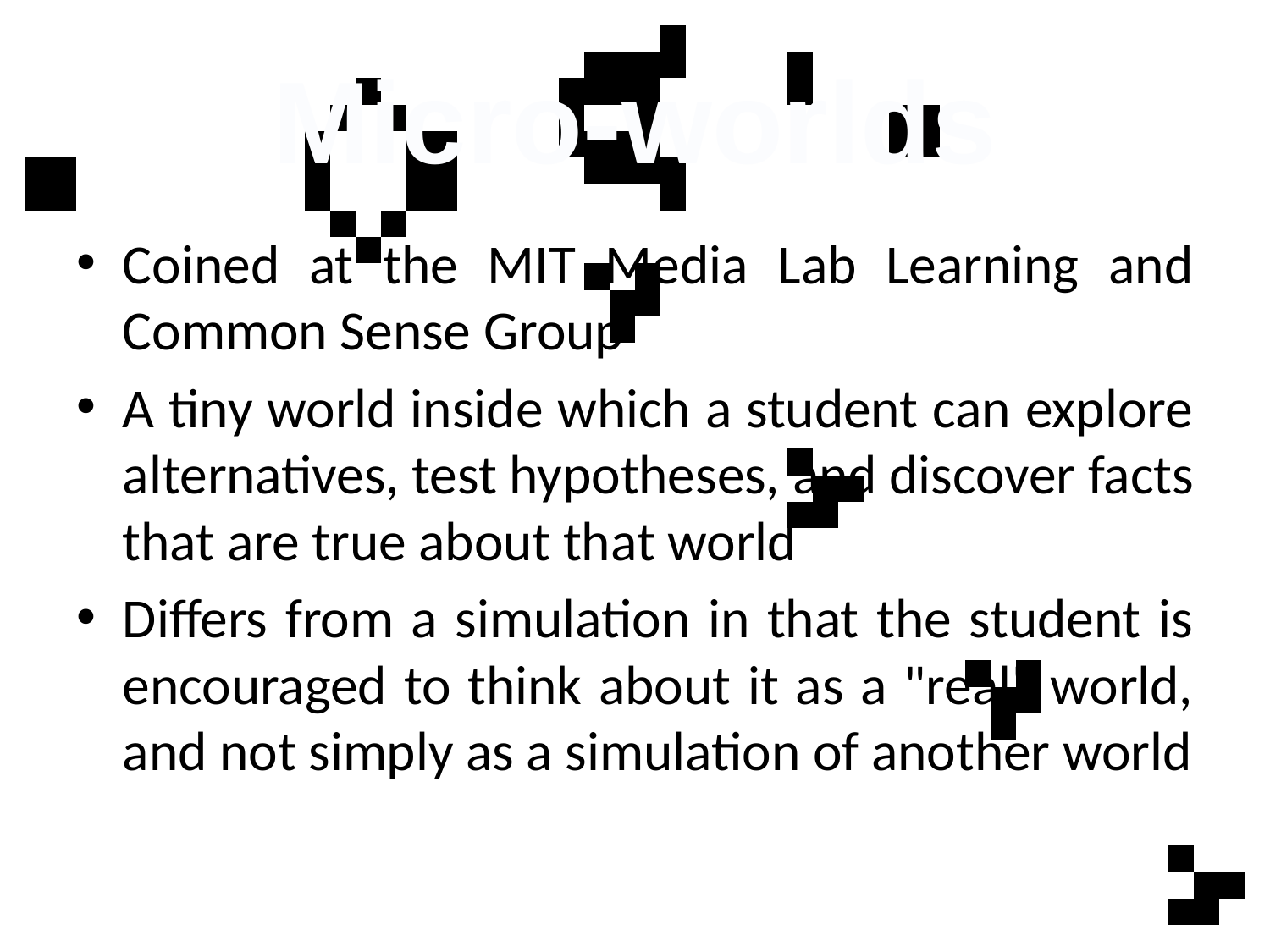

# Micro-worlds
Coined at the MIT Media Lab Learning and Common Sense Group
A tiny world inside which a student can explore alternatives, test hypotheses, and discover facts that are true about that world
Differs from a simulation in that the student is encouraged to think about it as a "real" world, and not simply as a simulation of another world